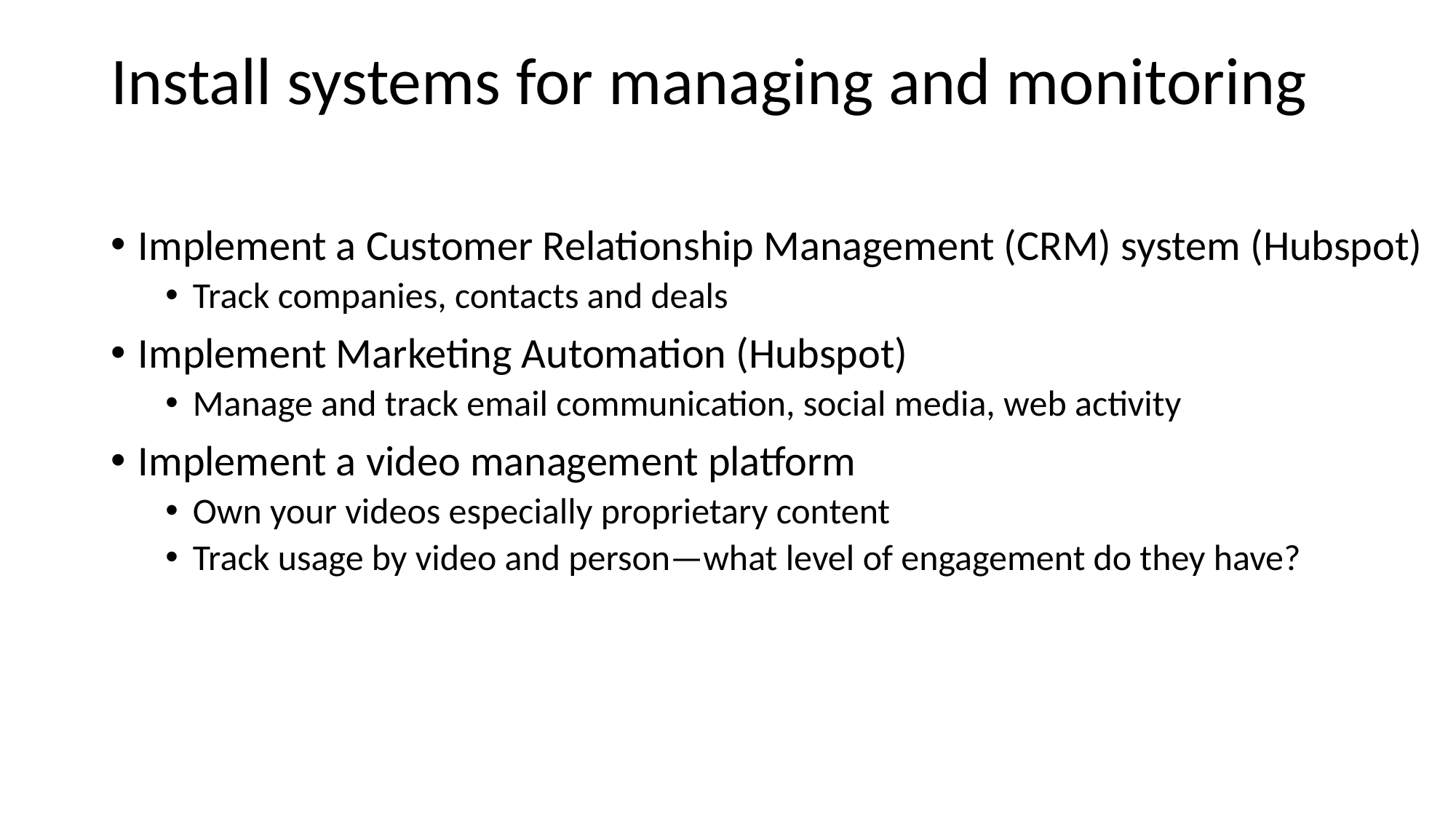

# Install systems for managing and monitoring
Implement a Customer Relationship Management (CRM) system (Hubspot)
Track companies, contacts and deals
Implement Marketing Automation (Hubspot)
Manage and track email communication, social media, web activity
Implement a video management platform
Own your videos especially proprietary content
Track usage by video and person—what level of engagement do they have?